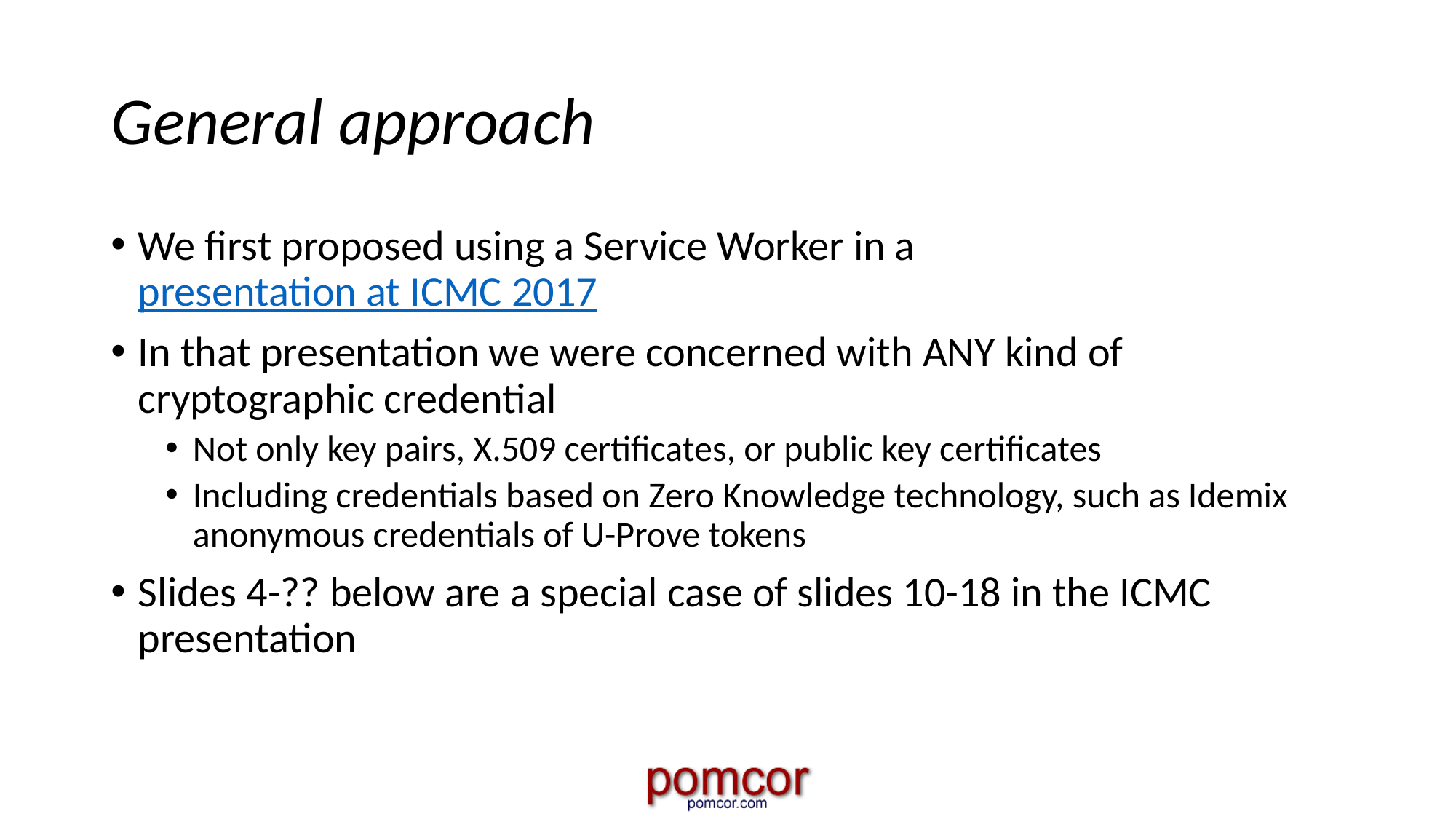

# General approach
We first proposed using a Service Worker in a presentation at ICMC 2017
In that presentation we were concerned with ANY kind of cryptographic credential
Not only key pairs, X.509 certificates, or public key certificates
Including credentials based on Zero Knowledge technology, such as Idemix anonymous credentials of U-Prove tokens
Slides 4-?? below are a special case of slides 10-18 in the ICMC presentation